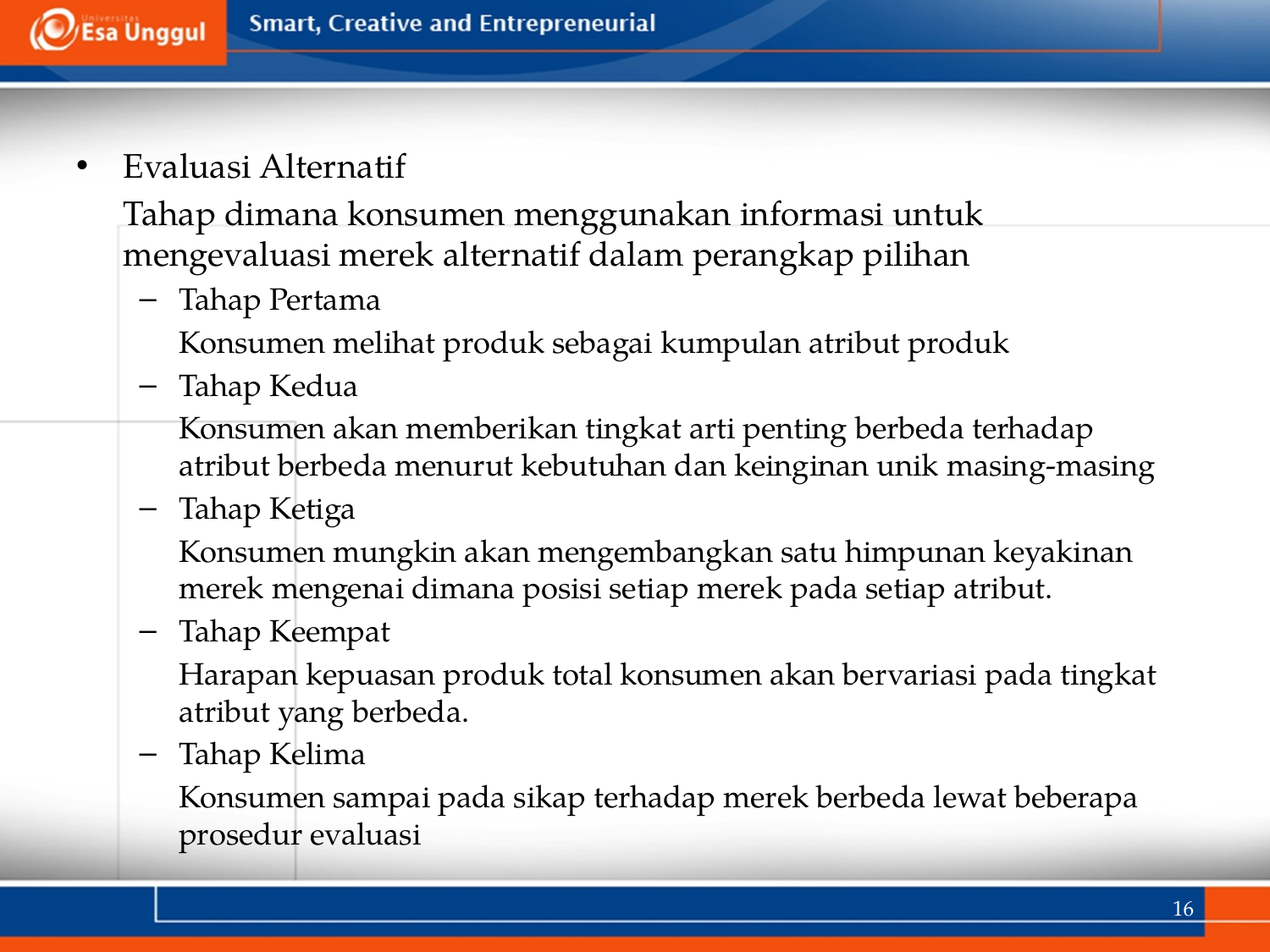

Evaluasi Alternatif
	Tahap dimana konsumen menggunakan informasi untuk mengevaluasi merek alternatif dalam perangkap pilihan
Tahap Pertama
	Konsumen melihat produk sebagai kumpulan atribut produk
Tahap Kedua
	Konsumen akan memberikan tingkat arti penting berbeda terhadap atribut berbeda menurut kebutuhan dan keinginan unik masing-masing
Tahap Ketiga
	Konsumen mungkin akan mengembangkan satu himpunan keyakinan merek mengenai dimana posisi setiap merek pada setiap atribut.
Tahap Keempat
	Harapan kepuasan produk total konsumen akan bervariasi pada tingkat atribut yang berbeda.
Tahap Kelima
	Konsumen sampai pada sikap terhadap merek berbeda lewat beberapa prosedur evaluasi

16